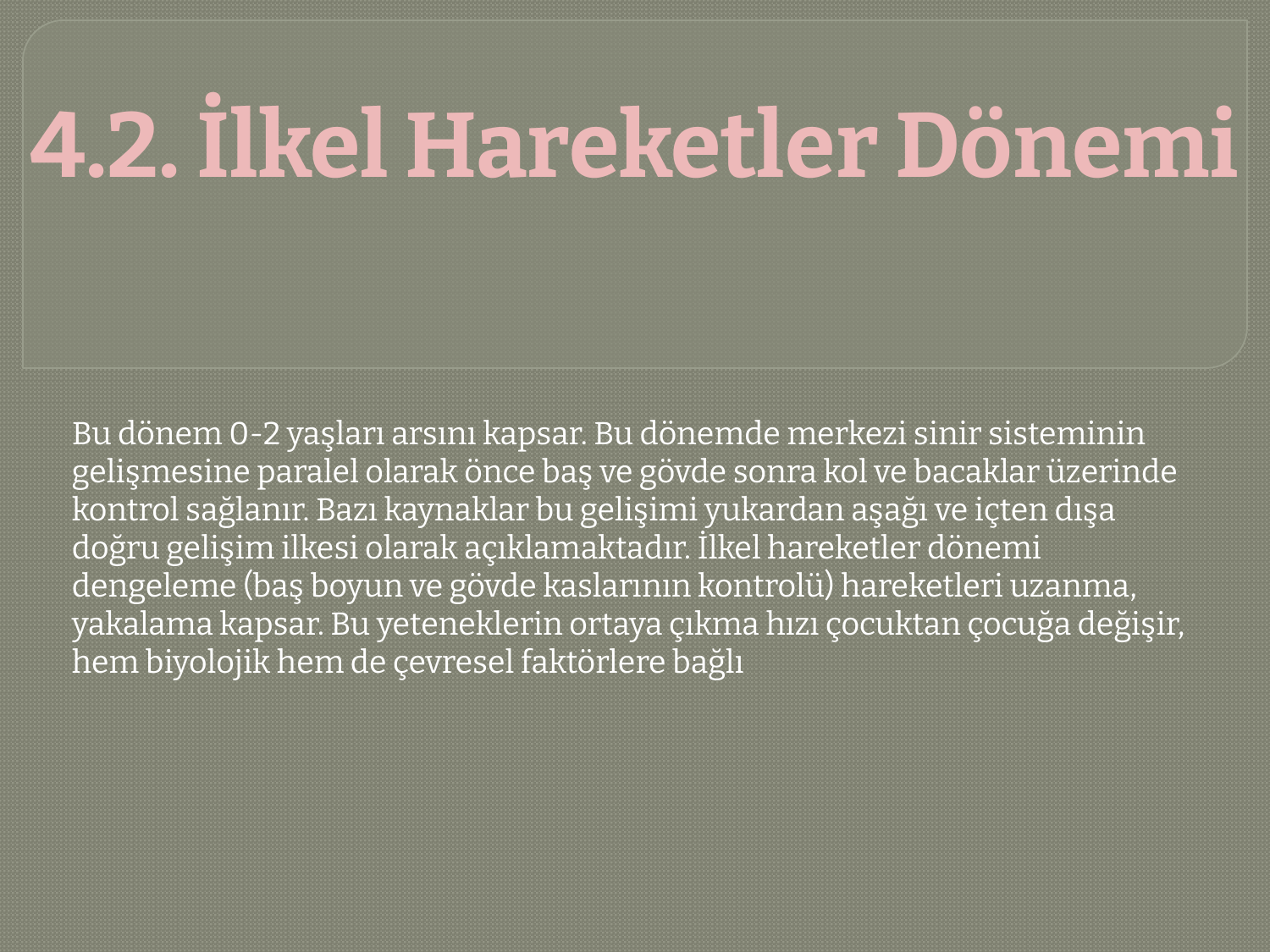

4.2. İlkel Hareketler Dönemi
Bu dönem 0-2 yaşları arsını kapsar. Bu dönemde merkezi sinir sisteminin gelişmesine paralel olarak önce baş ve gövde sonra kol ve bacaklar üzerinde kontrol sağlanır. Bazı kaynaklar bu gelişimi yukardan aşağı ve içten dışa doğru gelişim ilkesi olarak açıklamaktadır. İlkel hareketler dönemi dengeleme (baş boyun ve gövde kaslarının kontrolü) hareketleri uzanma, yakalama kapsar. Bu yeteneklerin ortaya çıkma hızı çocuktan çocuğa değişir, hem biyolojik hem de çevresel faktörlere bağlı